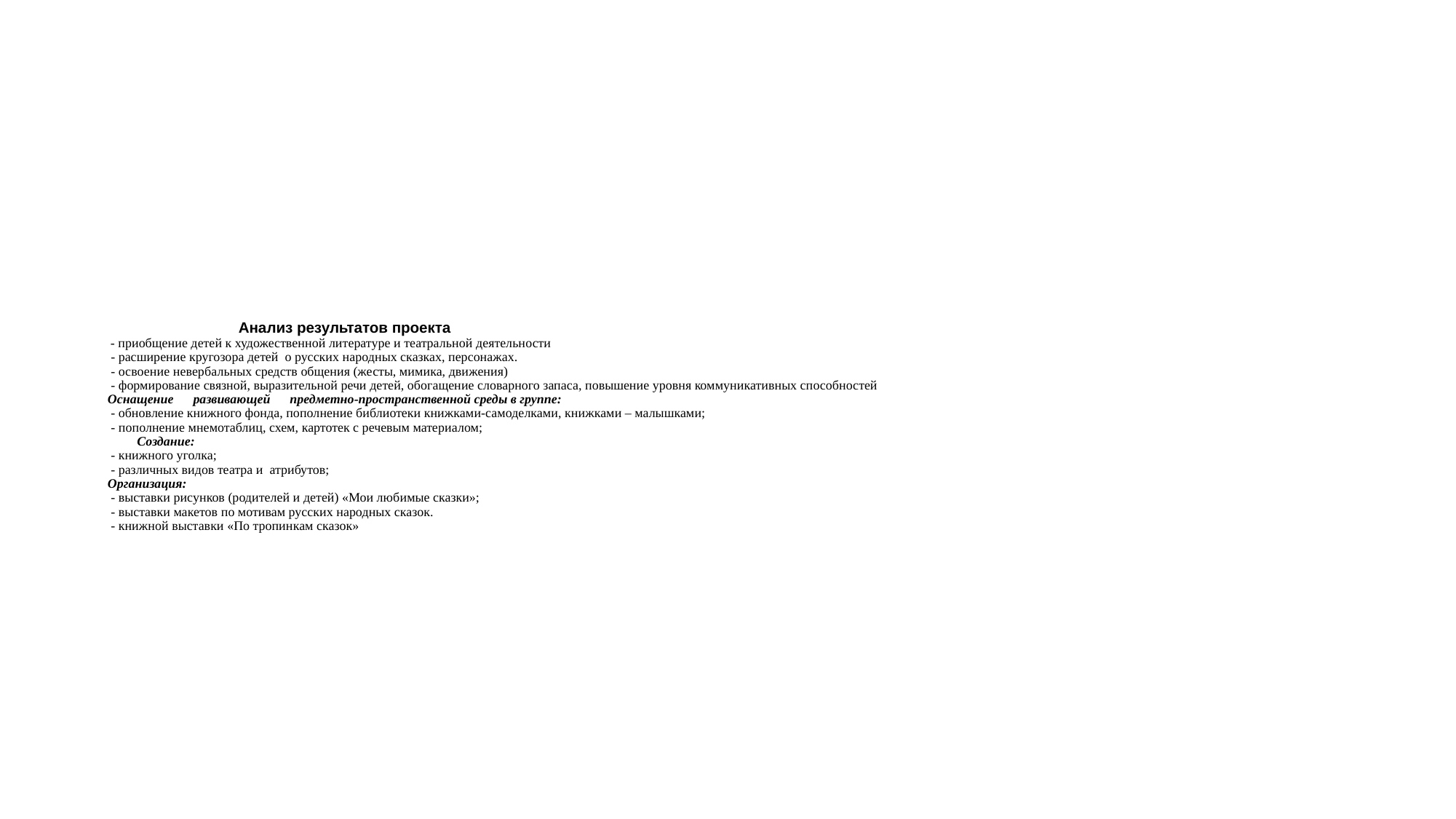

# Анализ результатов проекта - приобщение детей к художественной литературе и театральной деятельности - расширение кругозора детей  о русских народных сказках, персонажах. - освоение невербальных средств общения (жесты, мимика, движения) - формирование связной, выразительной речи детей, обогащение словарного запаса, повышение уровня коммуникативных способностей Оснащение      развивающей      предметно-пространственной среды в группе: - обновление книжного фонда, пополнение библиотеки книжками-самоделками, книжками – малышками; - пополнение мнемотаблиц, схем, картотек с речевым материалом; Создание: - книжного уголка; - различных видов театра и  атрибутов; Организация: - выставки рисунков (родителей и детей) «Мои любимые сказки»; - выставки макетов по мотивам русских народных сказок. - книжной выставки «По тропинкам сказок»